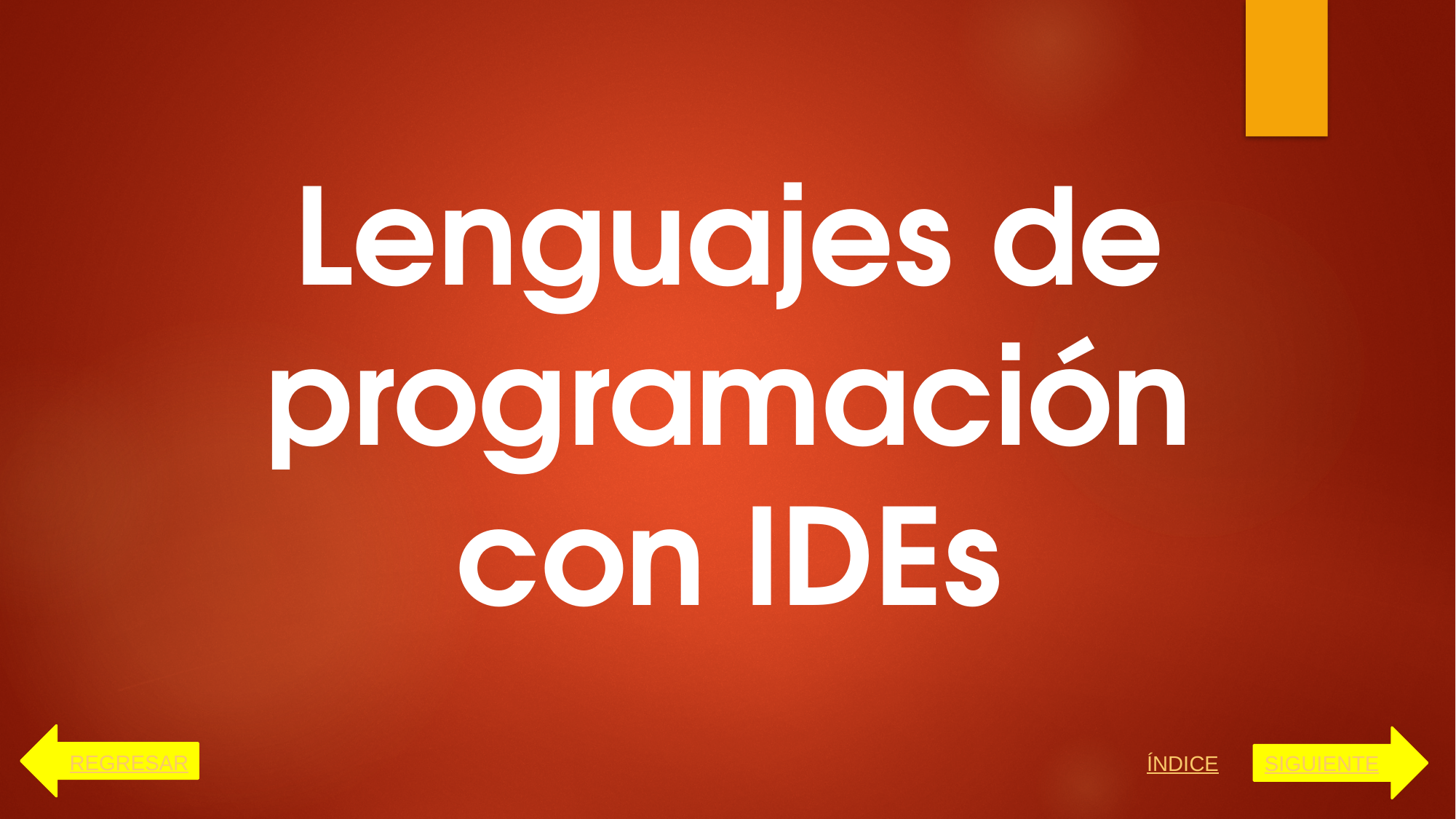

Lenguajes de programación con IDEs

REGRESAR

SIGUIENTE
ÍNDICE